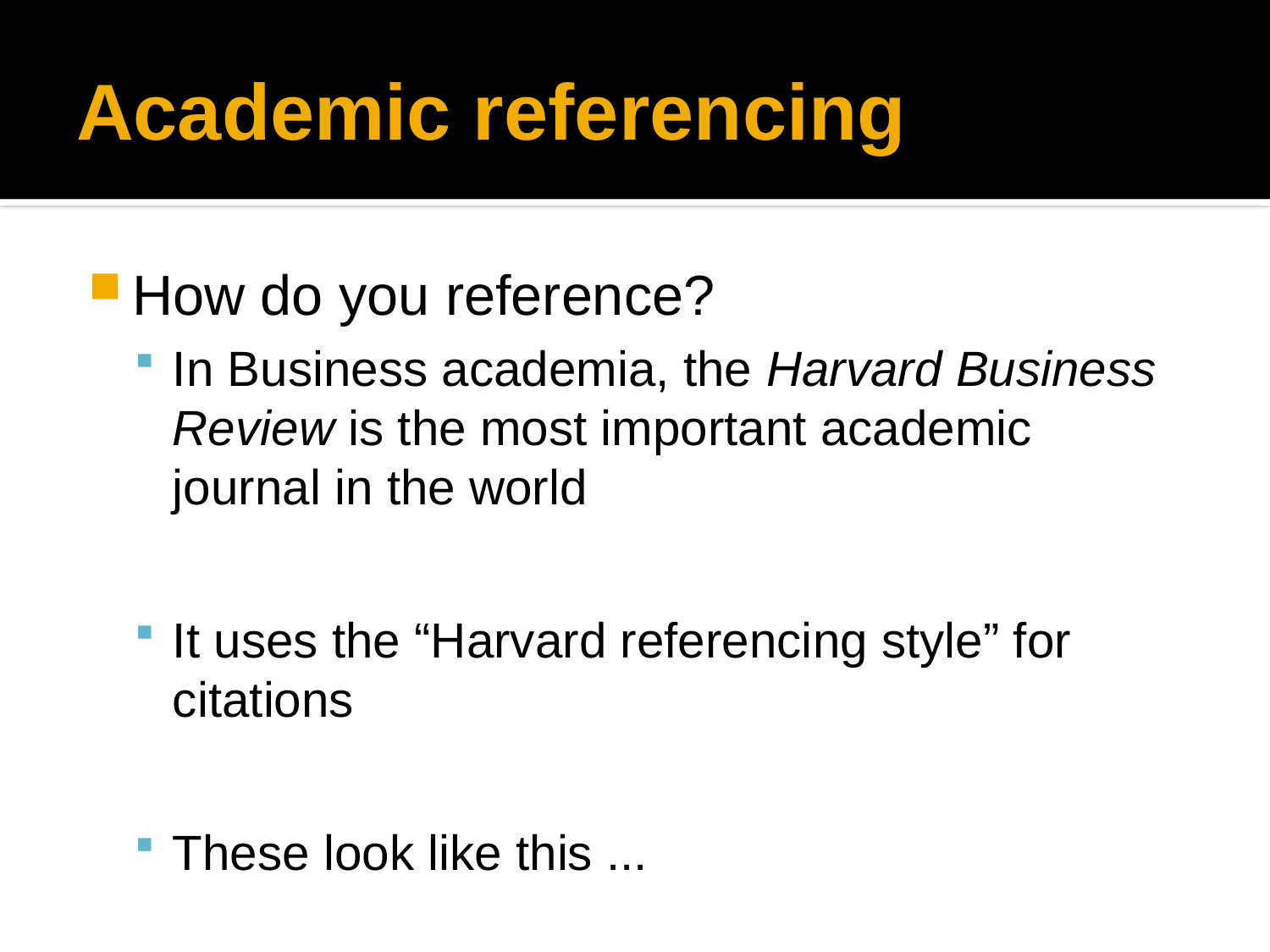

# Academic referencing
How do you reference?
In Business academia, the Harvard Business Review is the most important academic journal in the world

It uses the “Harvard referencing style” for citations

These look like this ...